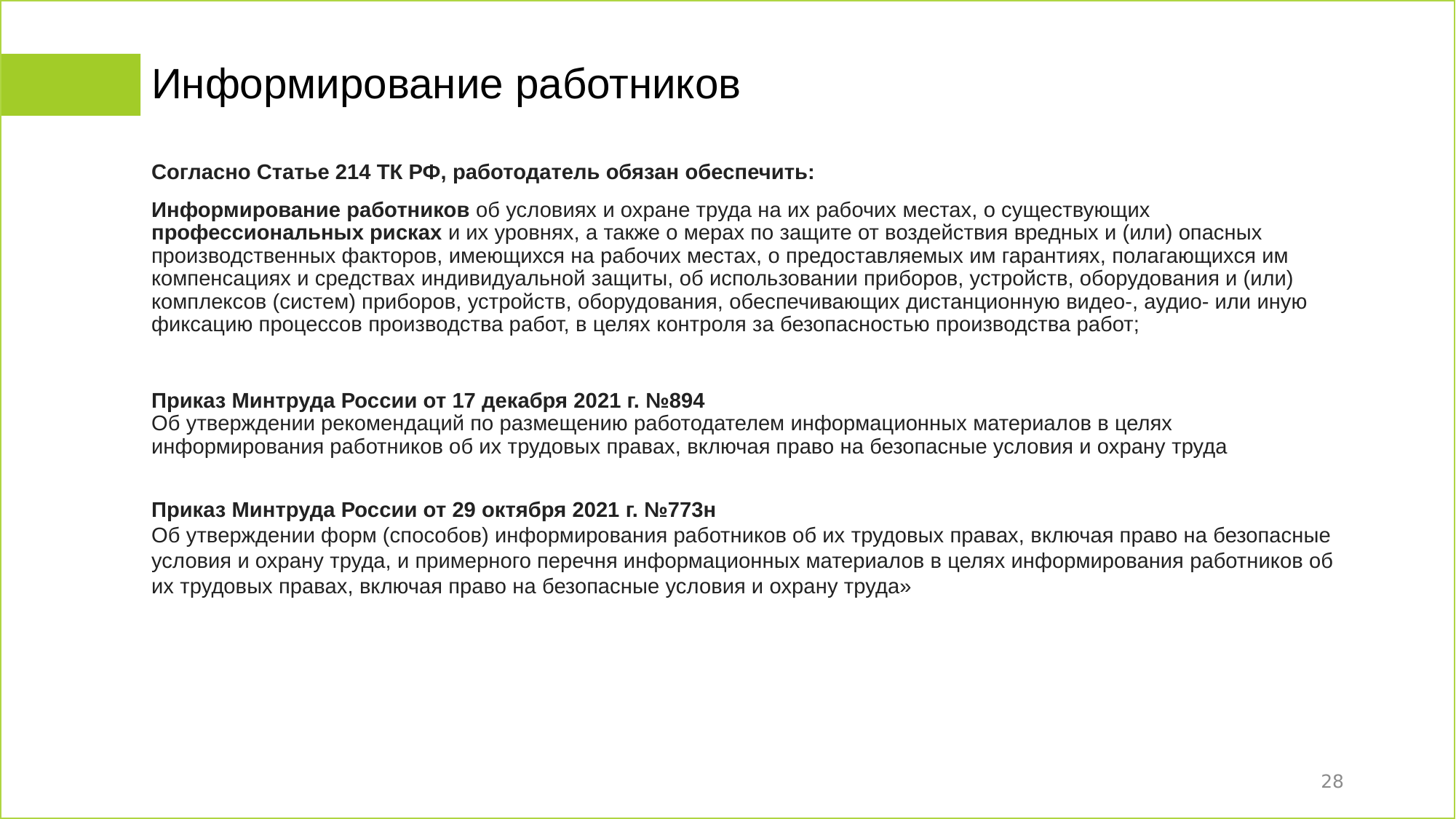

# Информирование работников
Согласно Статье 214 ТК РФ, работодатель обязан обеспечить:
Информирование работников об условиях и охране труда на их рабочих местах, о существующих профессиональных рисках и их уровнях, а также о мерах по защите от воздействия вредных и (или) опасных производственных факторов, имеющихся на рабочих местах, о предоставляемых им гарантиях, полагающихся им компенсациях и средствах индивидуальной защиты, об использовании приборов, устройств, оборудования и (или) комплексов (систем) приборов, устройств, оборудования, обеспечивающих дистанционную видео-, аудио- или иную фиксацию процессов производства работ, в целях контроля за безопасностью производства работ;

Приказ Минтруда России от 17 декабря 2021 г. №894
Об утверждении рекомендаций по размещению работодателем информационных материалов в целях информирования работников об их трудовых правах, включая право на безопасные условия и охрану труда

Приказ Минтруда России от 29 октября 2021 г. №773н
Об утверждении форм (способов) информирования работников об их трудовых правах, включая право на безопасные условия и охрану труда, и примерного перечня информационных материалов в целях информирования работников об их трудовых правах, включая право на безопасные условия и охрану труда»
28